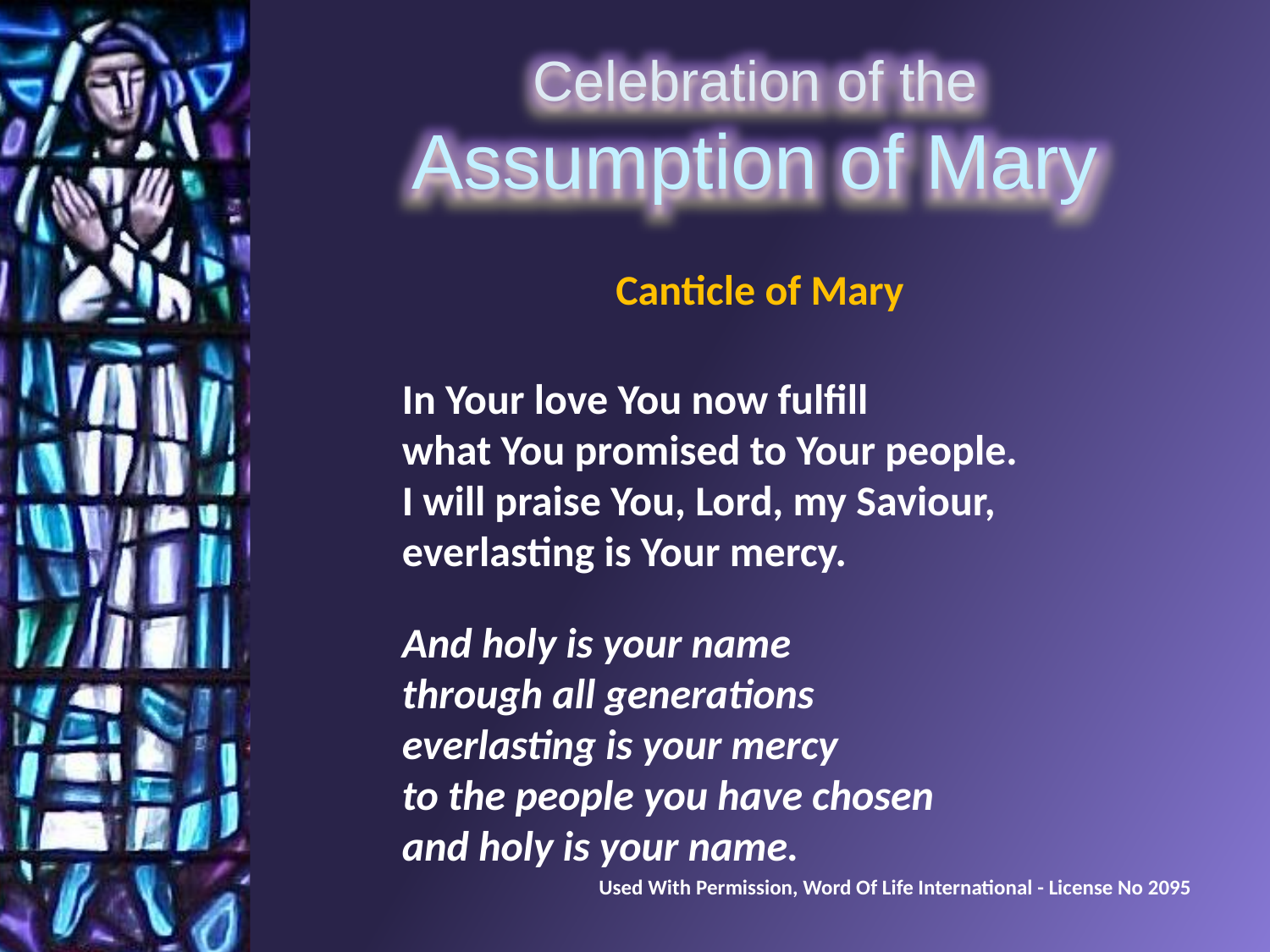

Canticle of Mary
In Your love You now fulfill
what You promised to Your people.
I will praise You, Lord, my Saviour,
everlasting is Your mercy.
And holy is your name
through all generations
everlasting is your mercy
to the people you have chosen
and holy is your name.
Used With Permission, Word Of Life International - License No 2095